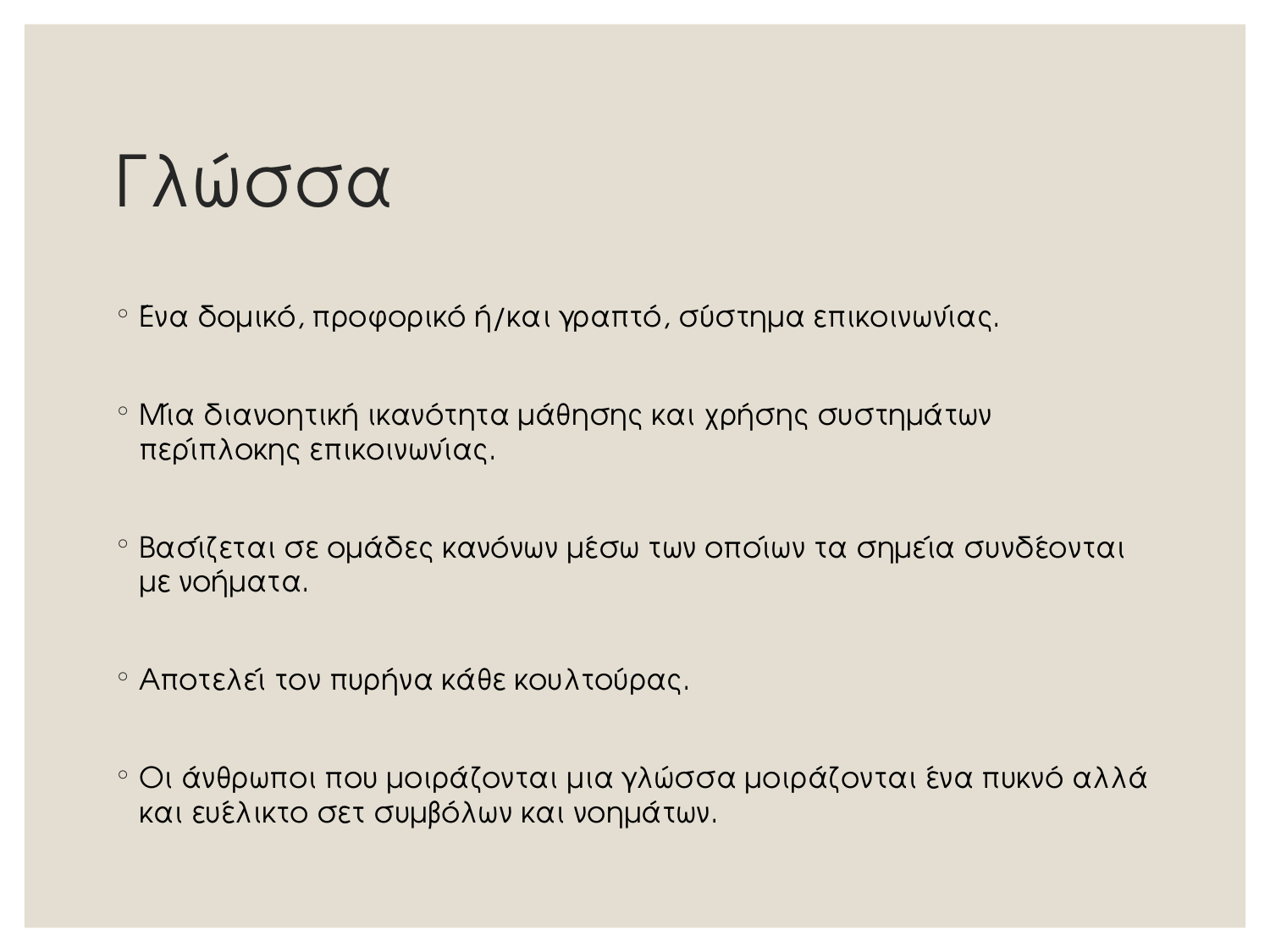

# Γλώσσα
Ένα δομικό, προφορικό ή/και γραπτό, σύστημα επικοινωνίας.

Μία διανοητική ικανότητα μάθησης και χρήσης συστημάτων περίπλοκης επικοινωνίας.

Βασίζεται σε ομάδες κανόνων μέσω των οποίων τα σημεία συνδέονται με νοήματα.

Αποτελεί τον πυρήνα κάθε κουλτούρας.

Οι άνθρωποι που μοιράζονται μια γλώσσα μοιράζονται ένα πυκνό αλλά και ευέλικτο σετ συμβόλων και νοημάτων.